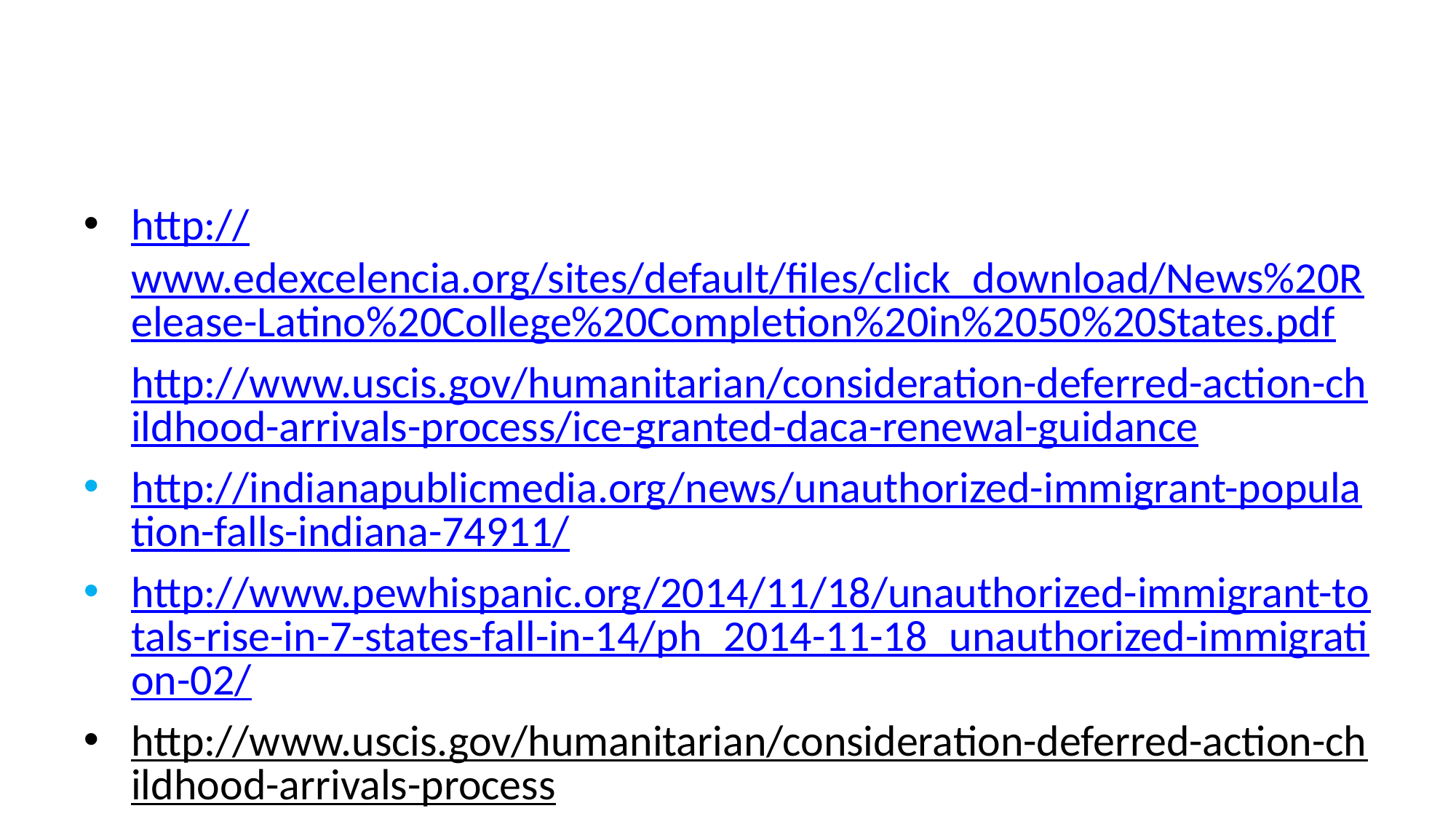

#
http://www.edexcelencia.org/sites/default/files/click_download/News%20Release-Latino%20College%20Completion%20in%2050%20States.pdf
http://www.uscis.gov/humanitarian/consideration-deferred-action-childhood-arrivals-process/ice-granted-daca-renewal-guidance
http://indianapublicmedia.org/news/unauthorized-immigrant-population-falls-indiana-74911/
http://www.pewhispanic.org/2014/11/18/unauthorized-immigrant-totals-rise-in-7-states-fall-in-14/ph_2014-11-18_unauthorized-immigration-02/
http://www.uscis.gov/humanitarian/consideration-deferred-action-childhood-arrivals-process.
http://www.nilc.org/dapa&daca.html
https://www.google.com/?gws_rd=ssl#q=what+is+an+itin+number